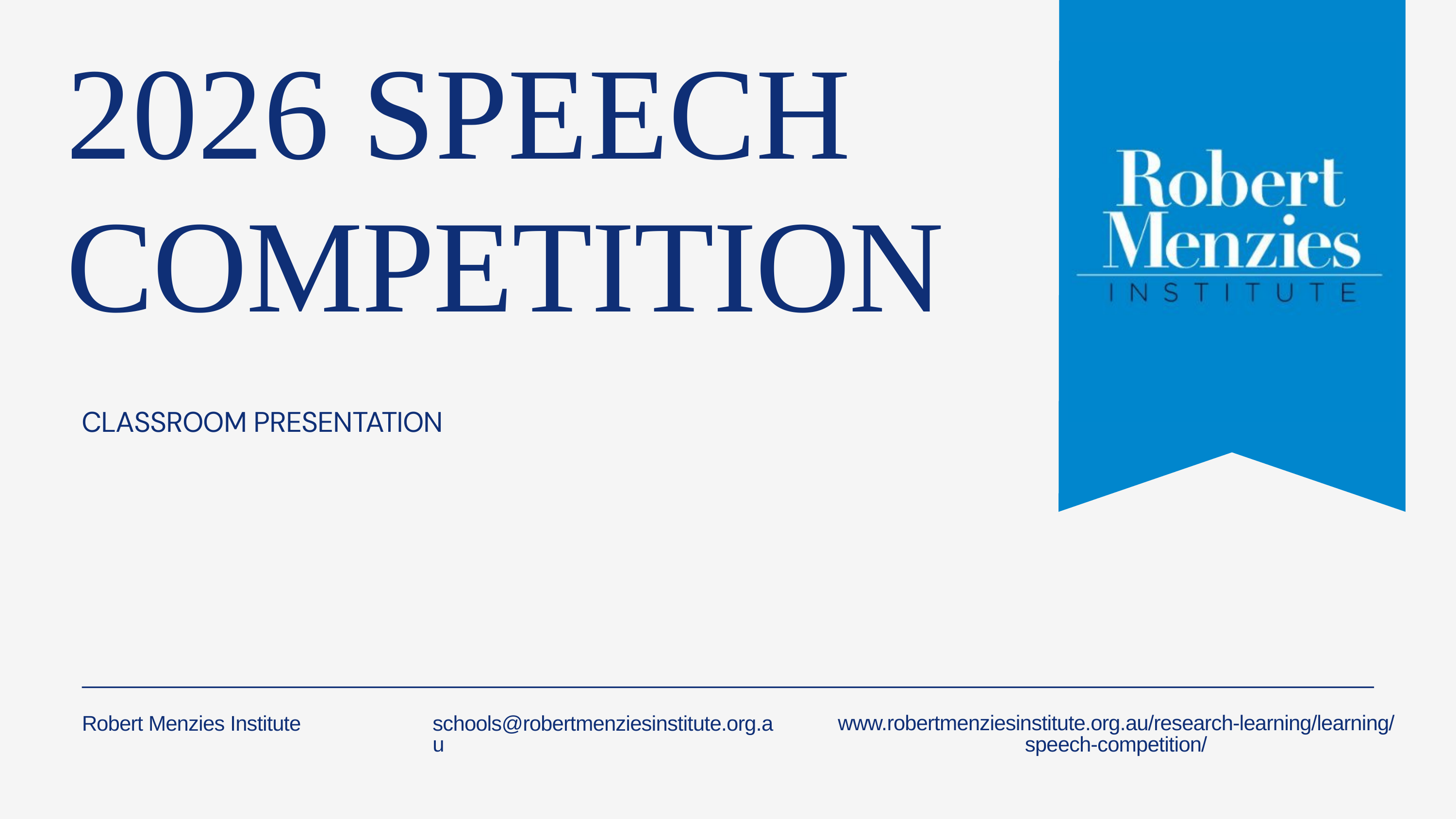

2026 SPEECH
COMPETITION
CLASSROOM PRESENTATION

Robert Menzies Institute
www.robertmenziesinstitute.org.au/research-learning/learning/speech-competition/
schools@robertmenziesinstitute.org.au